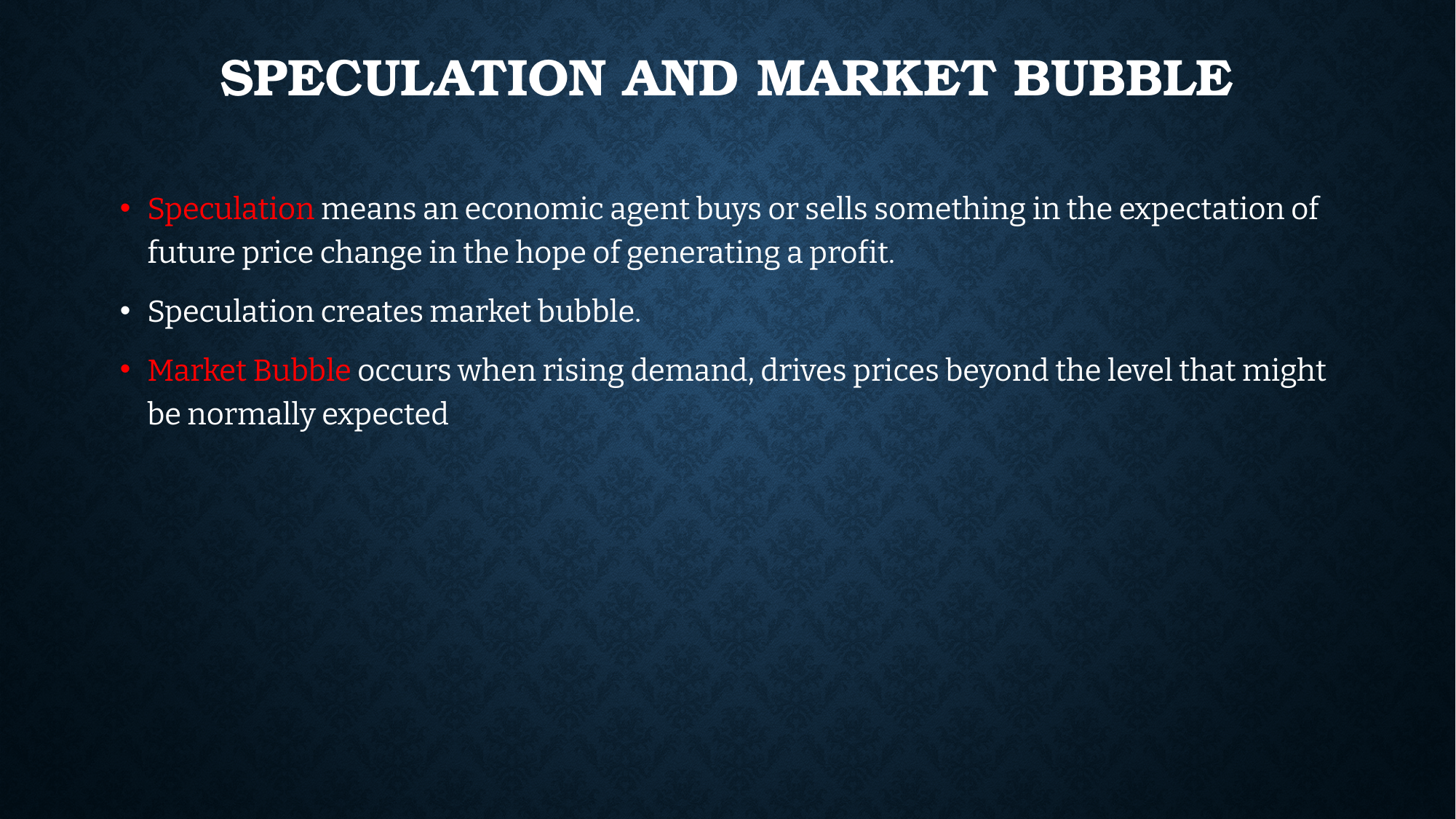

# Speculation and Market Bubble
Speculation means an economic agent buys or sells something in the expectation of future price change in the hope of generating a profit.
Speculation creates market bubble.
Market Bubble occurs when rising demand, drives prices beyond the level that might be normally expected